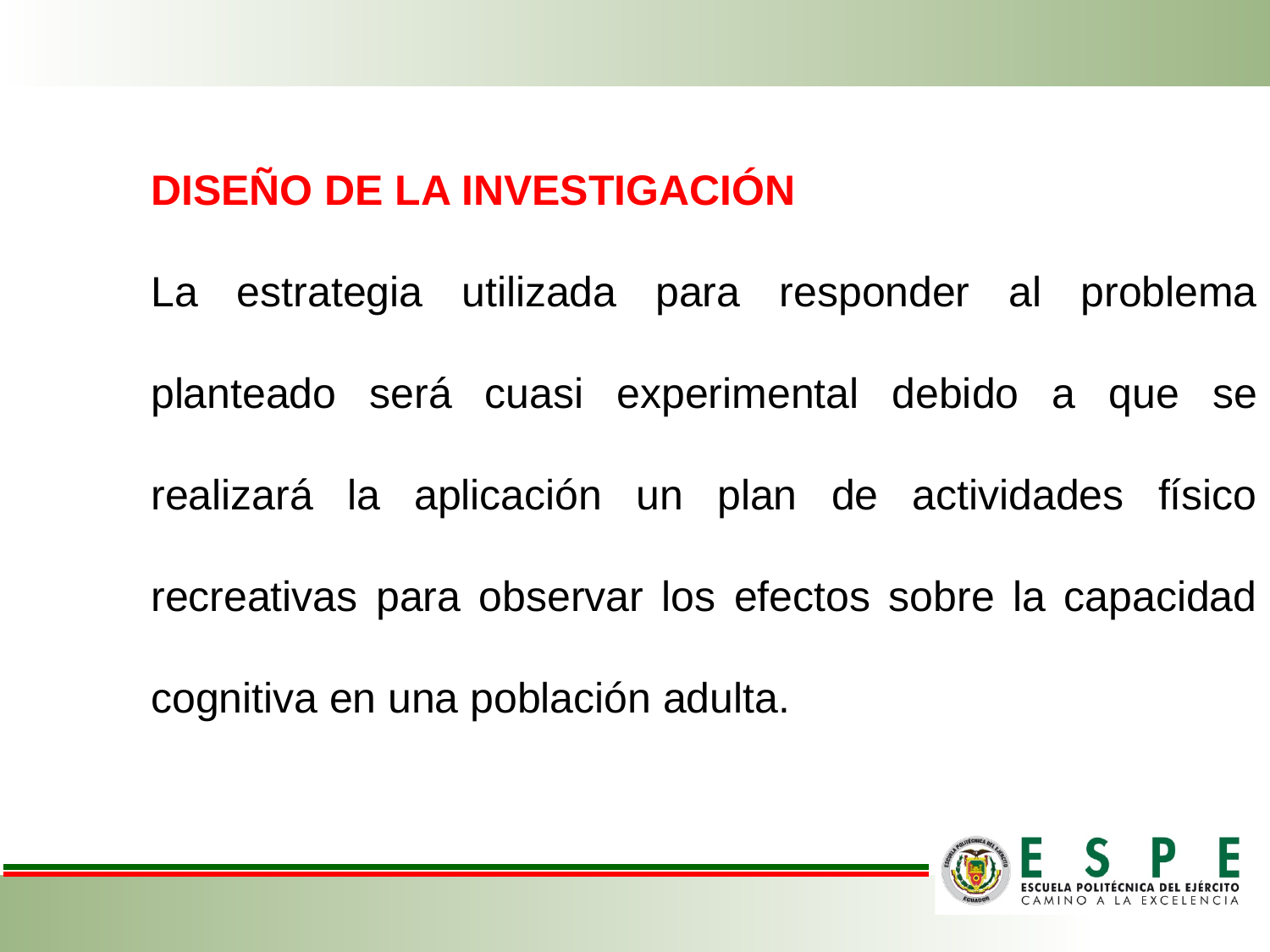

DISEÑO DE LA INVESTIGACIÓN
La estrategia utilizada para responder al problema planteado será cuasi experimental debido a que se realizará la aplicación un plan de actividades físico recreativas para observar los efectos sobre la capacidad cognitiva en una población adulta.